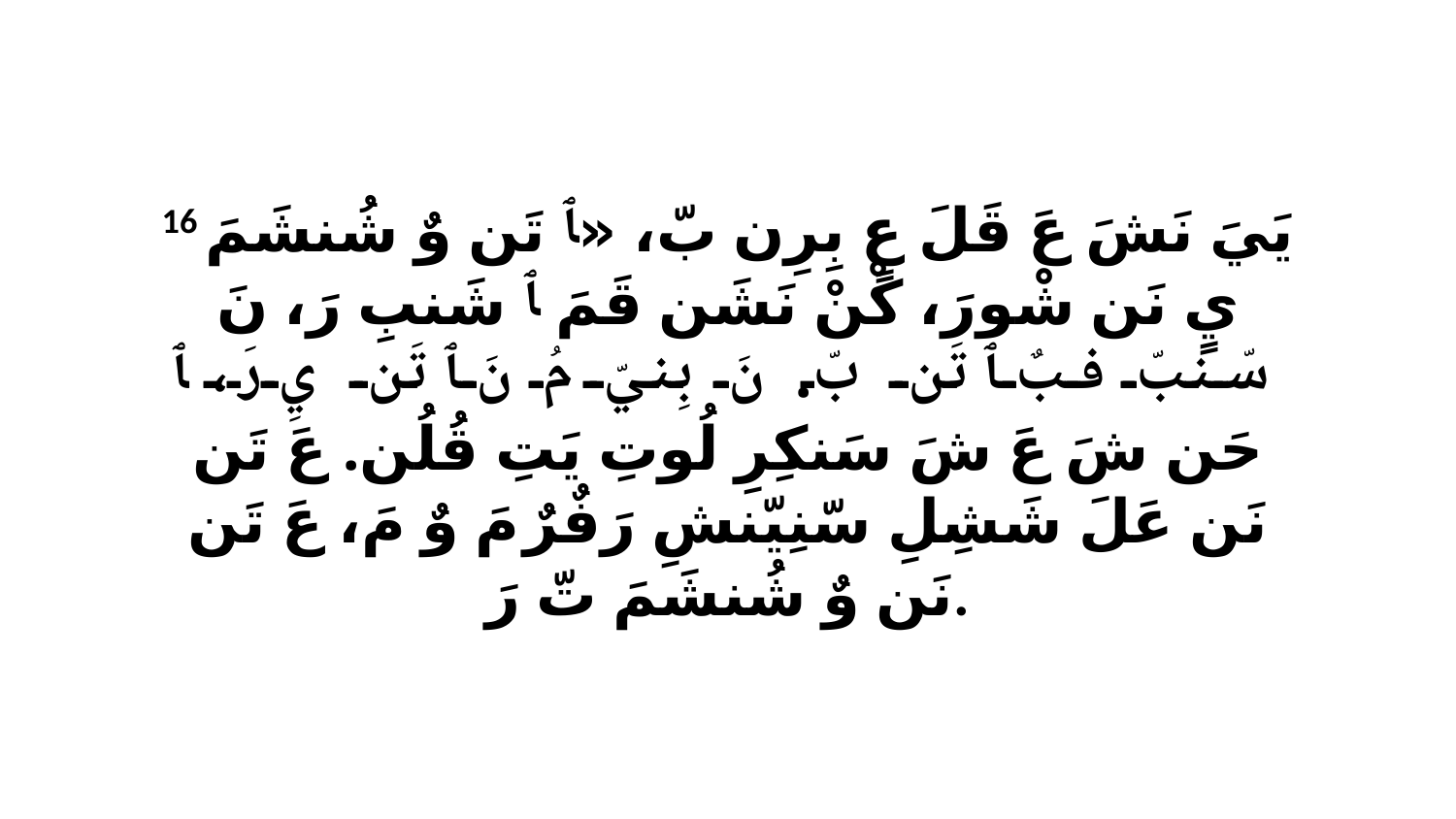

16 يَيَ نَشَ عَ قَلَ عٍ بِرِن بّ، «ﭑ تَن وٌ شُنشَمَ يٍ نَن شْورَ، كْنْ نَشَن قَمَ ﭑ شَنبِ رَ، نَ سّنبّ فبٌ ﭑ تَن بّ. نَ بِنيّ مُ نَ ﭑ تَن يِ رَ، ﭑ حَن شَ عَ شَ سَنكِرِ لُوتِ يَتِ قُلُن. عَ تَن نَن عَلَ شَشِلِ سّنِيّنشِ رَفٌرٌ مَ وٌ مَ، عَ تَن نَن وٌ شُنشَمَ تّ رَ.